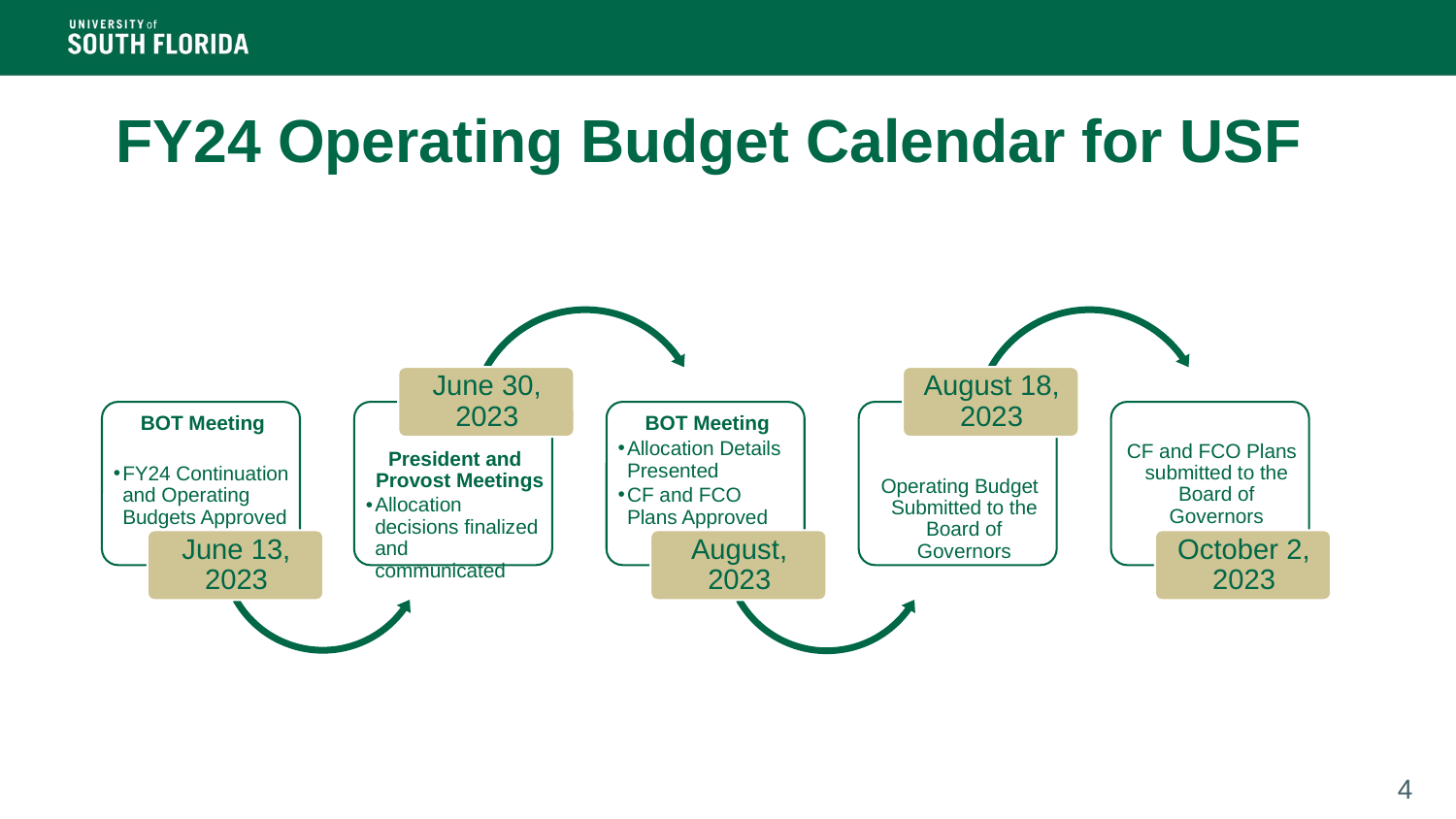

# FY24 Operating Budget Calendar for USF
BOT Meeting

FY24 Continuation and Operating Budgets Approved
June 13, 2023
President and Provost Meetings
Allocation decisions finalized and communicated
June 30, 2023
BOT Meeting
Allocation Details Presented
CF and FCO Plans Approved
August, 2023

Operating Budget Submitted to the Board of Governors
August 18, 2023

CF and FCO Plans submitted to the Board of Governors
October 2, 2023
4